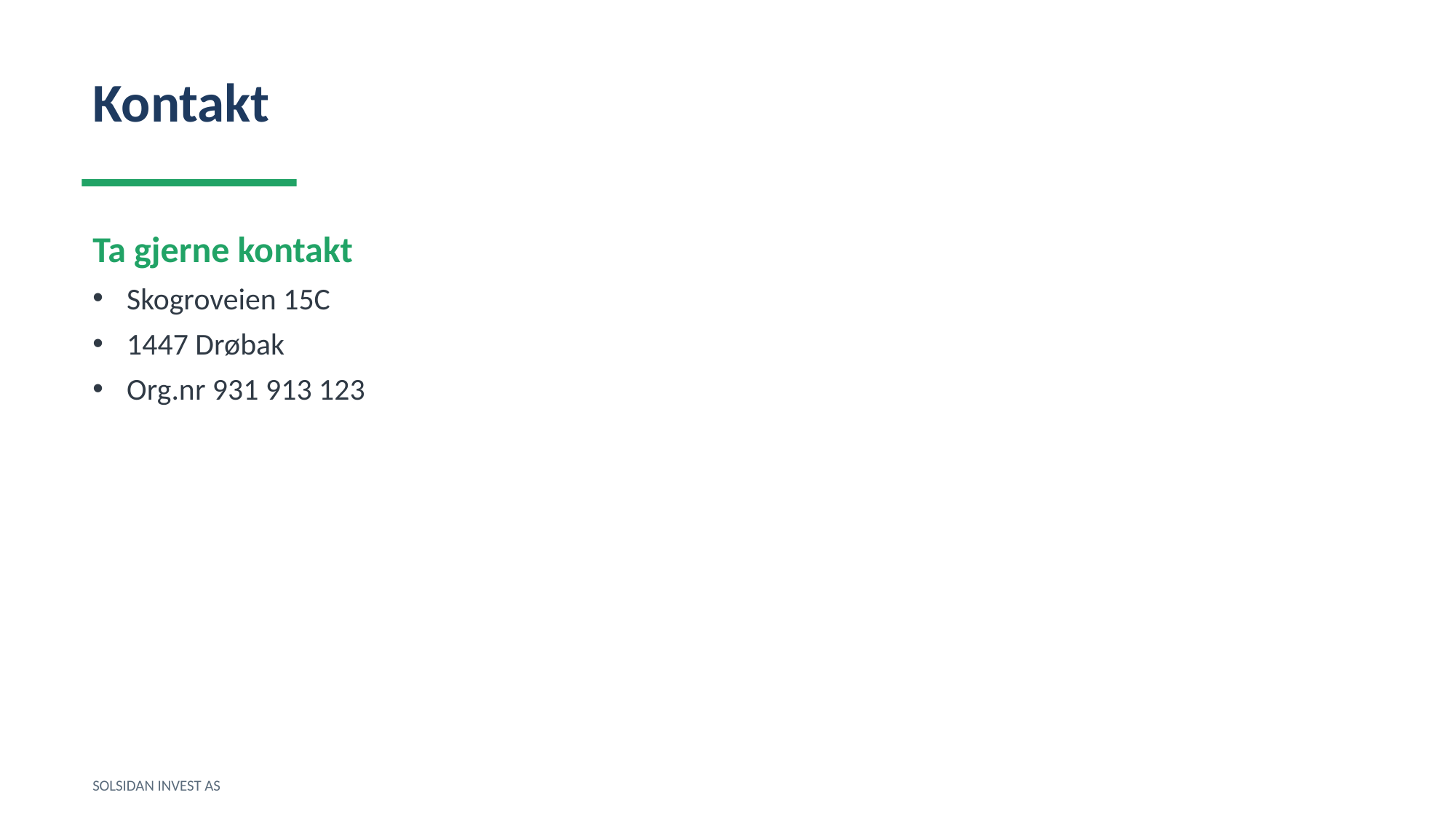

Kontakt

Ta gjerne kontakt
Skogroveien 15C
1447 Drøbak
Org.nr 931 913 123
SOLSIDAN INVEST AS